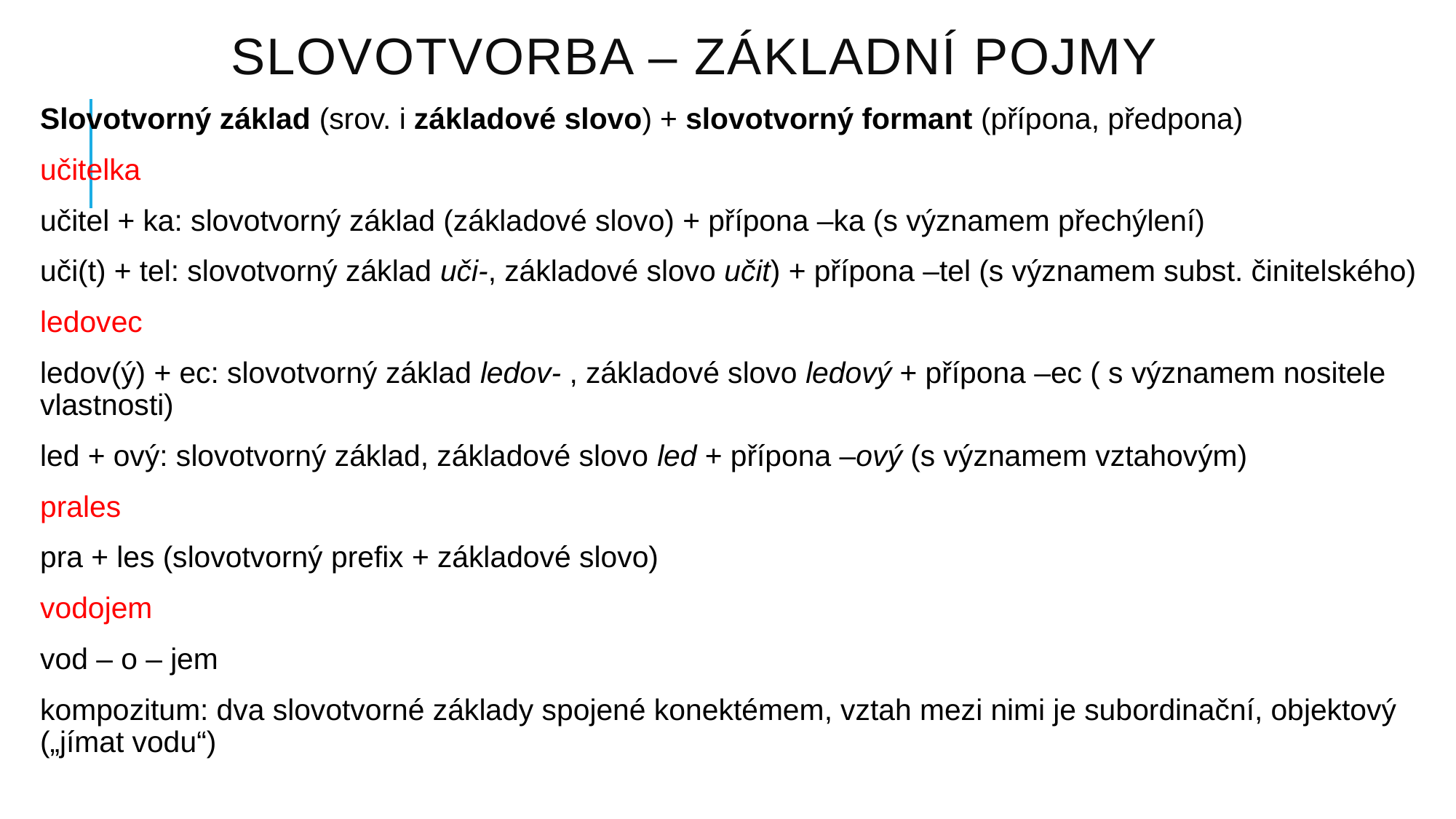

# Slovotvorba – základní pojmy
Slovotvorný základ (srov. i základové slovo) + slovotvorný formant (přípona, předpona)
učitelka
učitel + ka: slovotvorný základ (základové slovo) + přípona –ka (s významem přechýlení)
uči(t) + tel: slovotvorný základ uči-, základové slovo učit) + přípona –tel (s významem subst. činitelského)
ledovec
ledov(ý) + ec: slovotvorný základ ledov- , základové slovo ledový + přípona –ec ( s významem nositele vlastnosti)
led + ový: slovotvorný základ, základové slovo led + přípona –ový (s významem vztahovým)
prales
pra + les (slovotvorný prefix + základové slovo)
vodojem
vod – o – jem
kompozitum: dva slovotvorné základy spojené konektémem, vztah mezi nimi je subordinační, objektový („jímat vodu“)